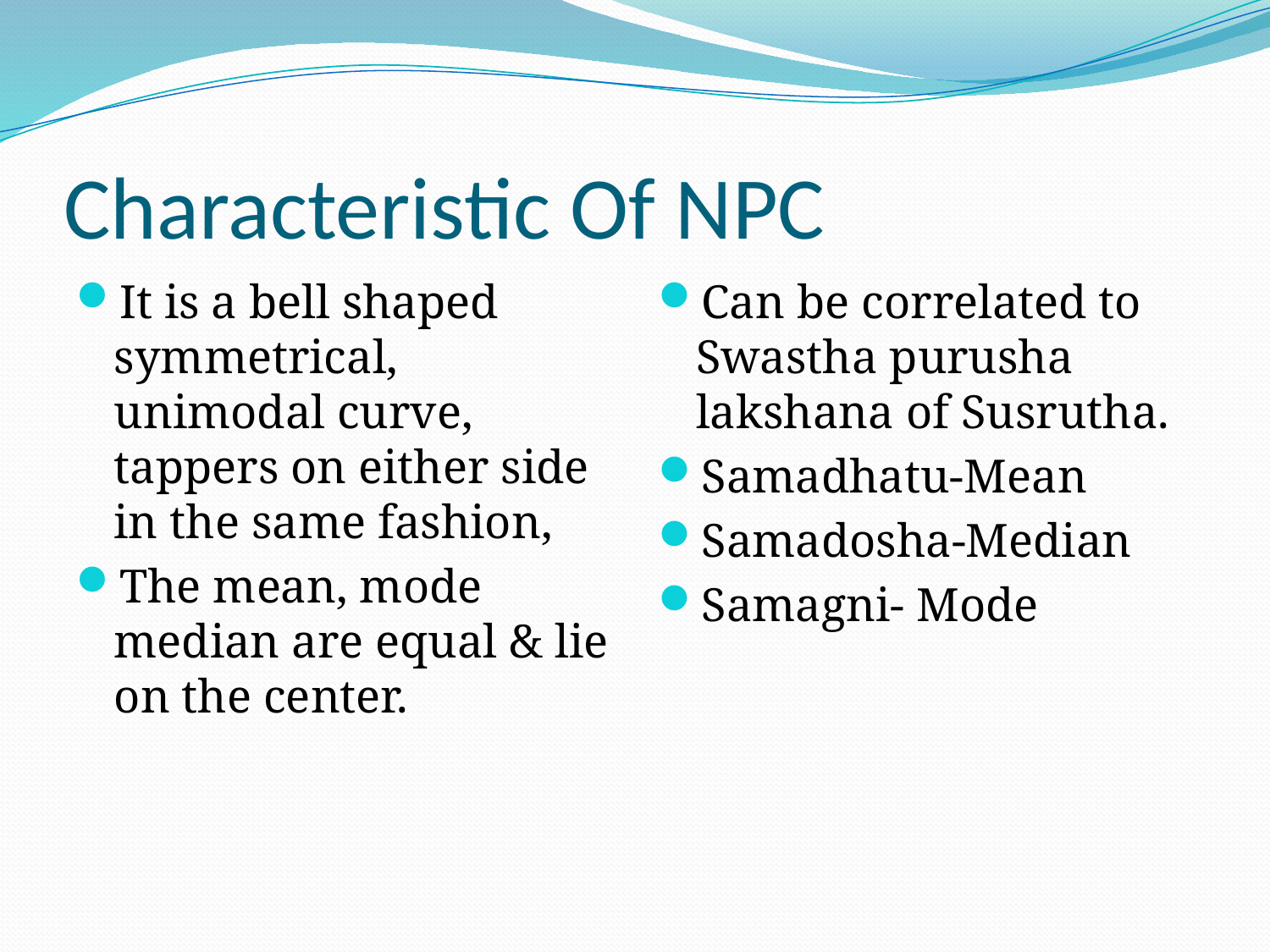

# Characteristic Of NPC
It is a bell shaped symmetrical, unimodal curve, tappers on either side in the same fashion,
The mean, mode median are equal & lie on the center.

Can be correlated to Swastha purusha lakshana of Susrutha.
Samadhatu-Mean
Samadosha-Median
Samagni- Mode